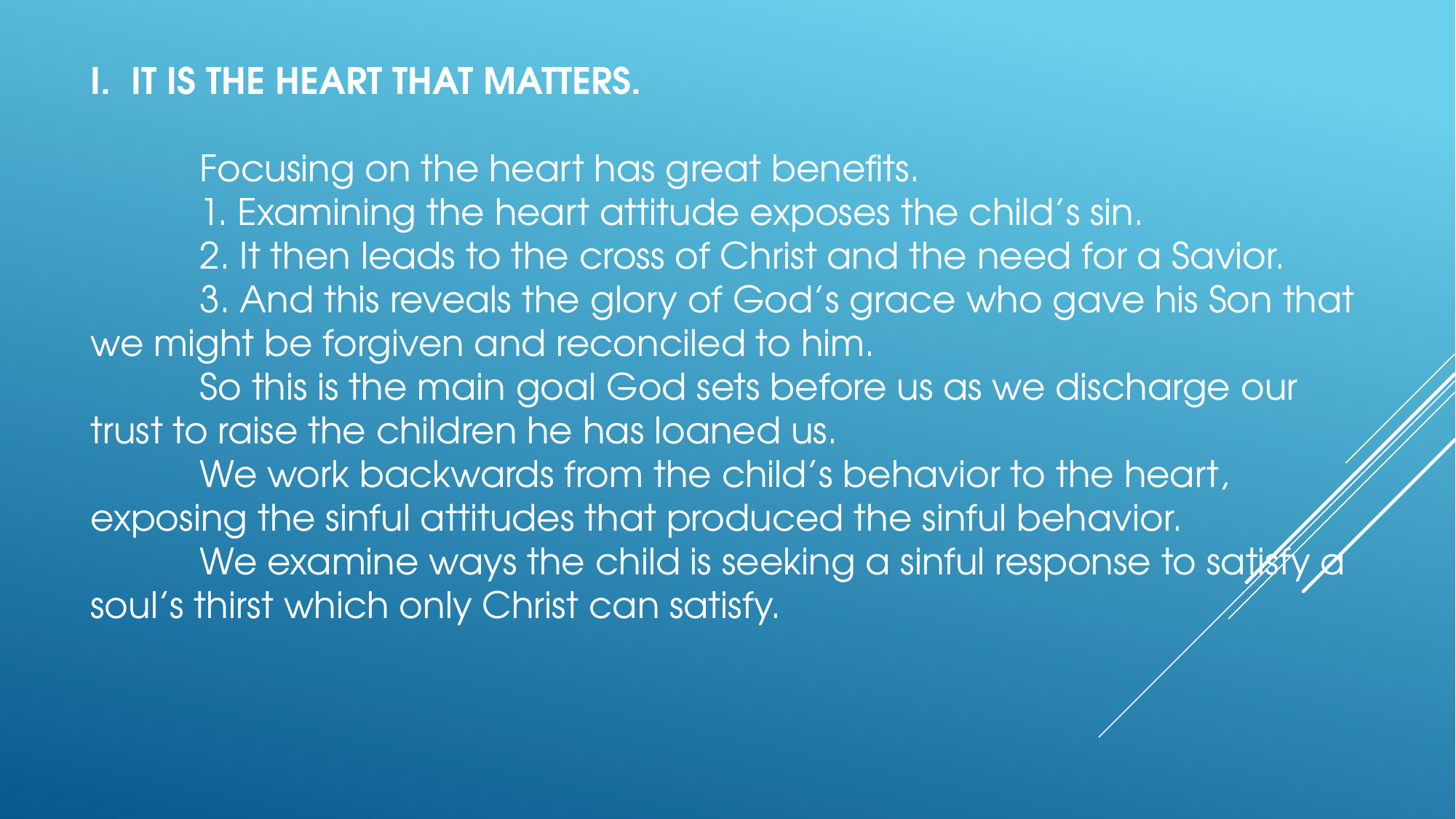

I.  IT IS THE HEART THAT MATTERS.

	Focusing on the heart has great benefits.
	1. Examining the heart attitude exposes the child’s sin.
	2. It then leads to the cross of Christ and the need for a Savior.
	3. And this reveals the glory of God’s grace who gave his Son that we might be forgiven and reconciled to him.
	So this is the main goal God sets before us as we discharge our trust to raise the children he has loaned us.
	We work backwards from the child’s behavior to the heart, exposing the sinful attitudes that produced the sinful behavior.
	We examine ways the child is seeking a sinful response to satisfy a soul’s thirst which only Christ can satisfy.